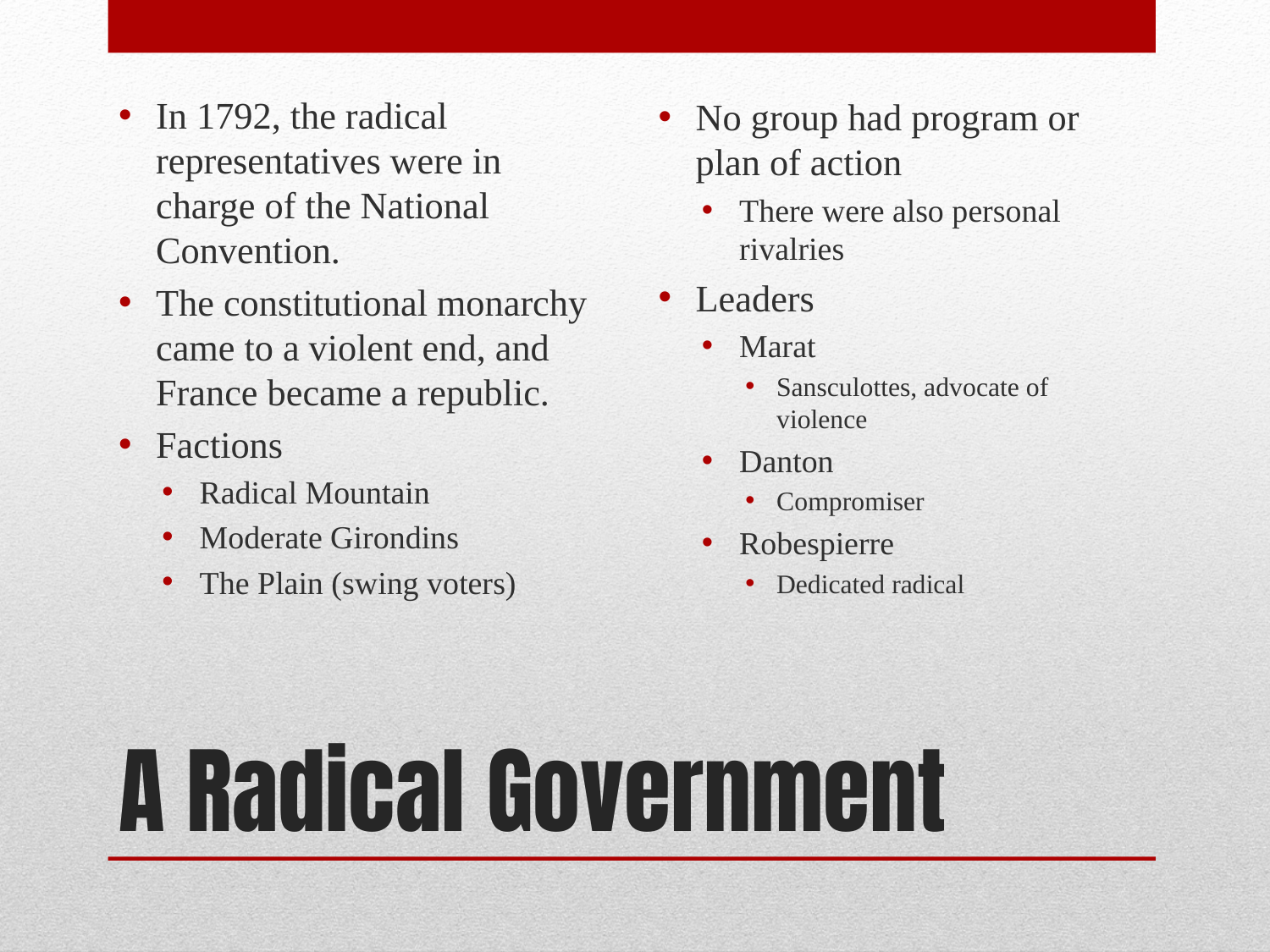

In 1792, the radical representatives were in charge of the National Convention.
The constitutional monarchy came to a violent end, and France became a republic.
Factions
Radical Mountain
Moderate Girondins
The Plain (swing voters)
No group had program or plan of action
There were also personal rivalries
Leaders
Marat
Sansculottes, advocate of violence
Danton
Compromiser
Robespierre
Dedicated radical
# A Radical Government